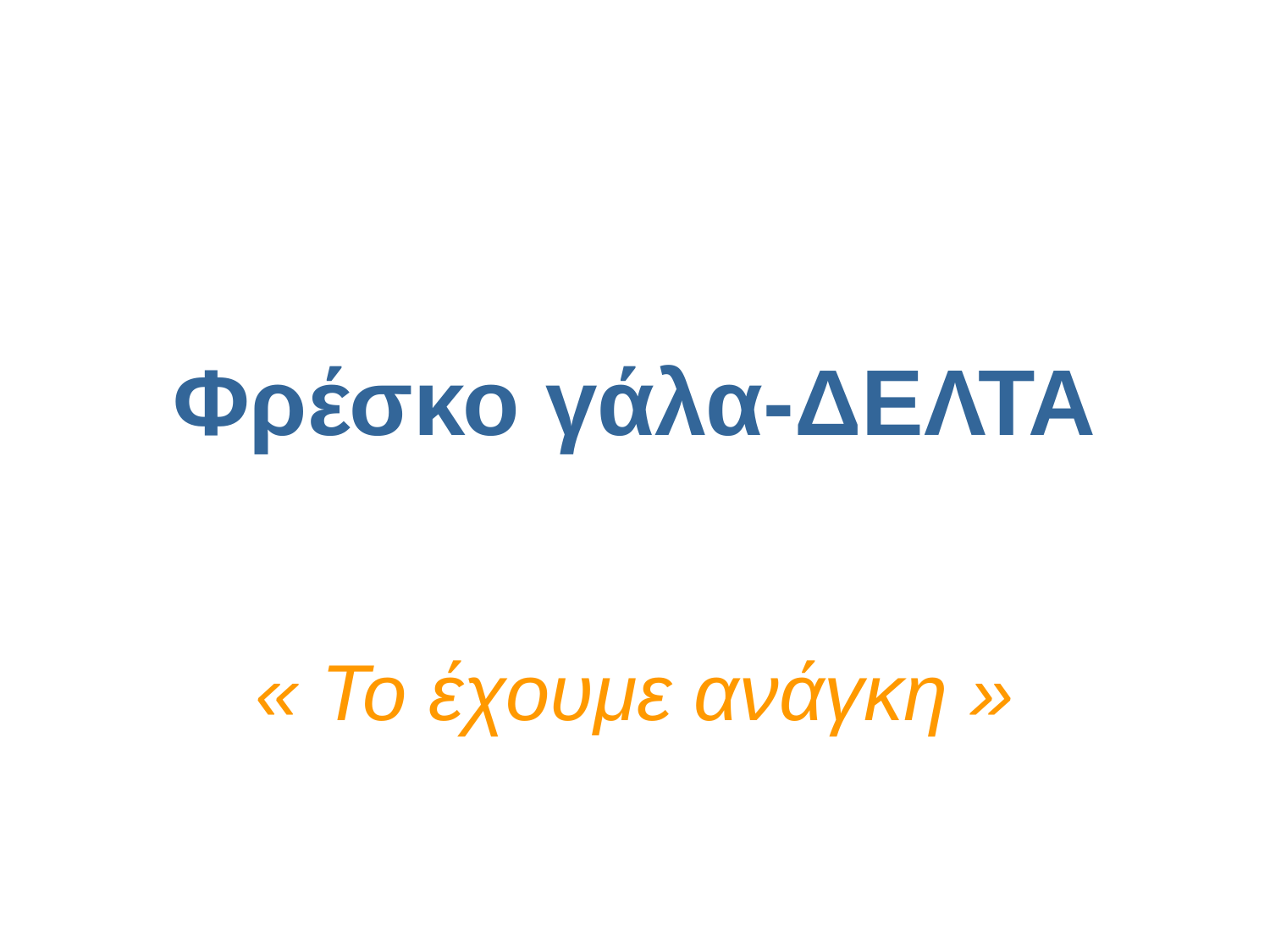

# Φρέσκο γάλα-ΔΕΛΤΑ
« Το έχουμε ανάγκη »